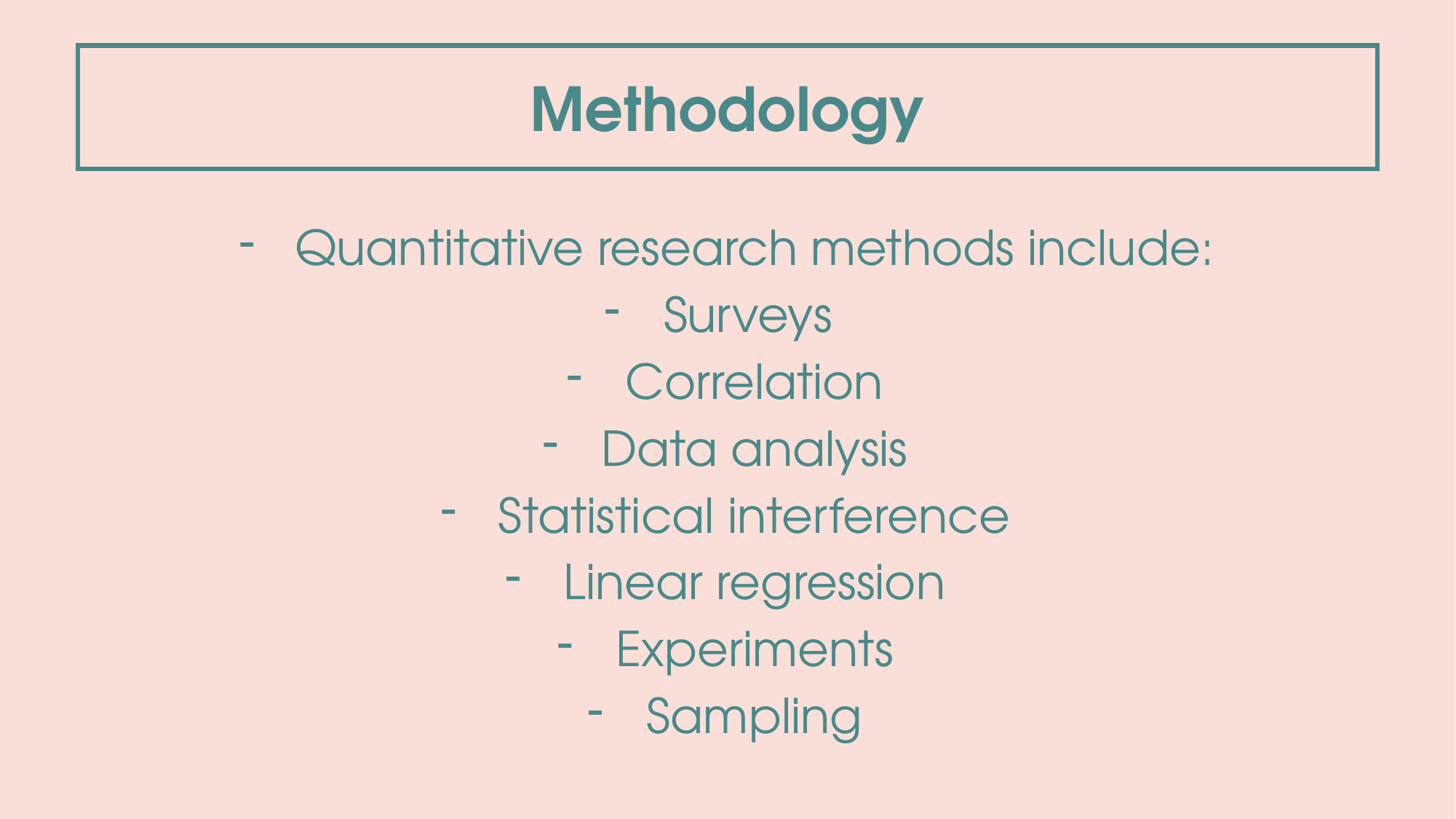

Methodology
Quantitative research methods include:
Surveys
Correlation
Data analysis
Statistical interference
Linear regression
Experiments
Sampling